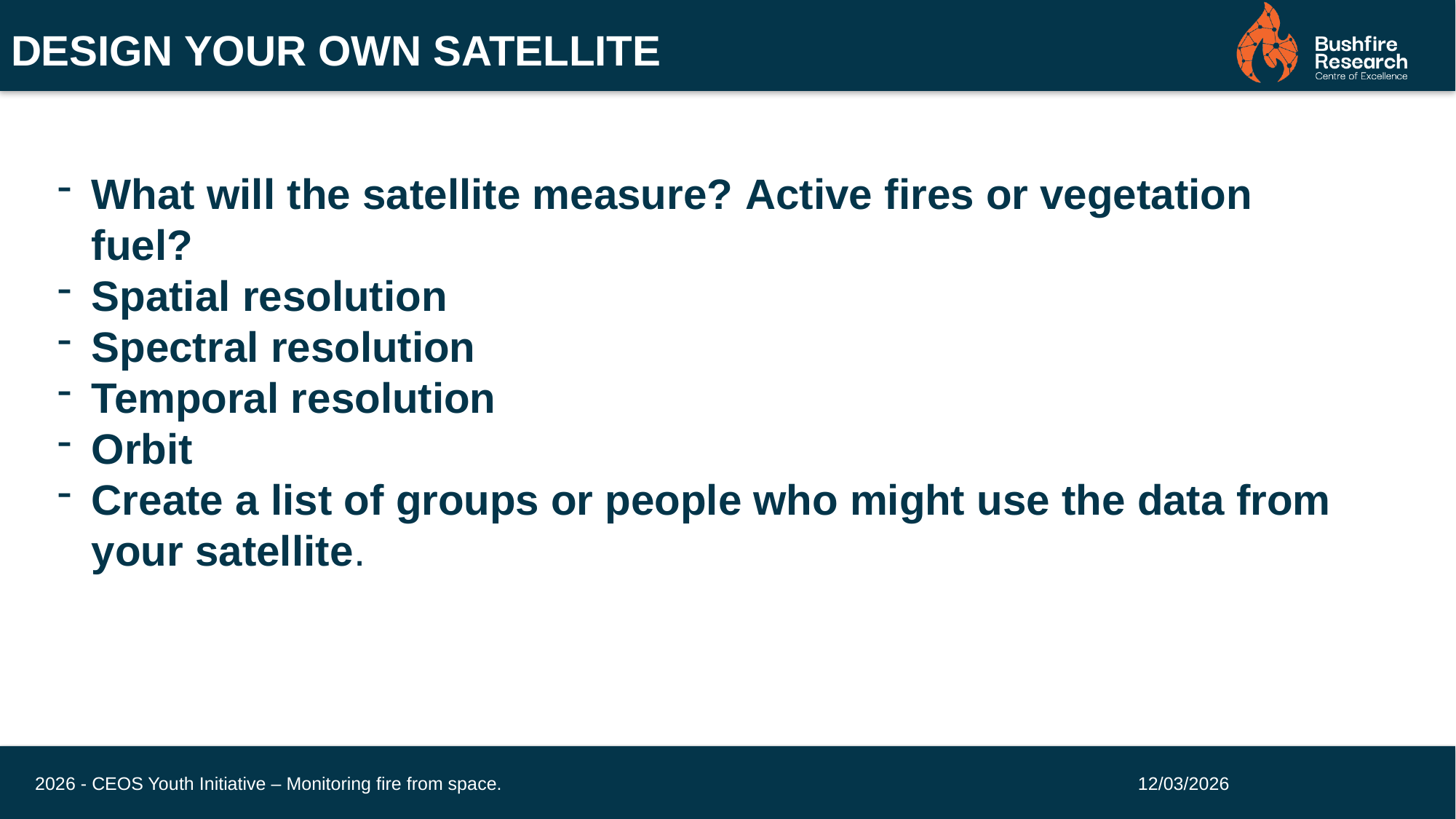

DESIGN YOUR OWN SATELLITE
What will the satellite measure? Active fires or vegetation fuel?
Spatial resolution
Spectral resolution
Temporal resolution
Orbit
Create a list of groups or people who might use the data from your satellite.
2026 - CEOS Youth Initiative – Monitoring fire from space.
12/03/2026